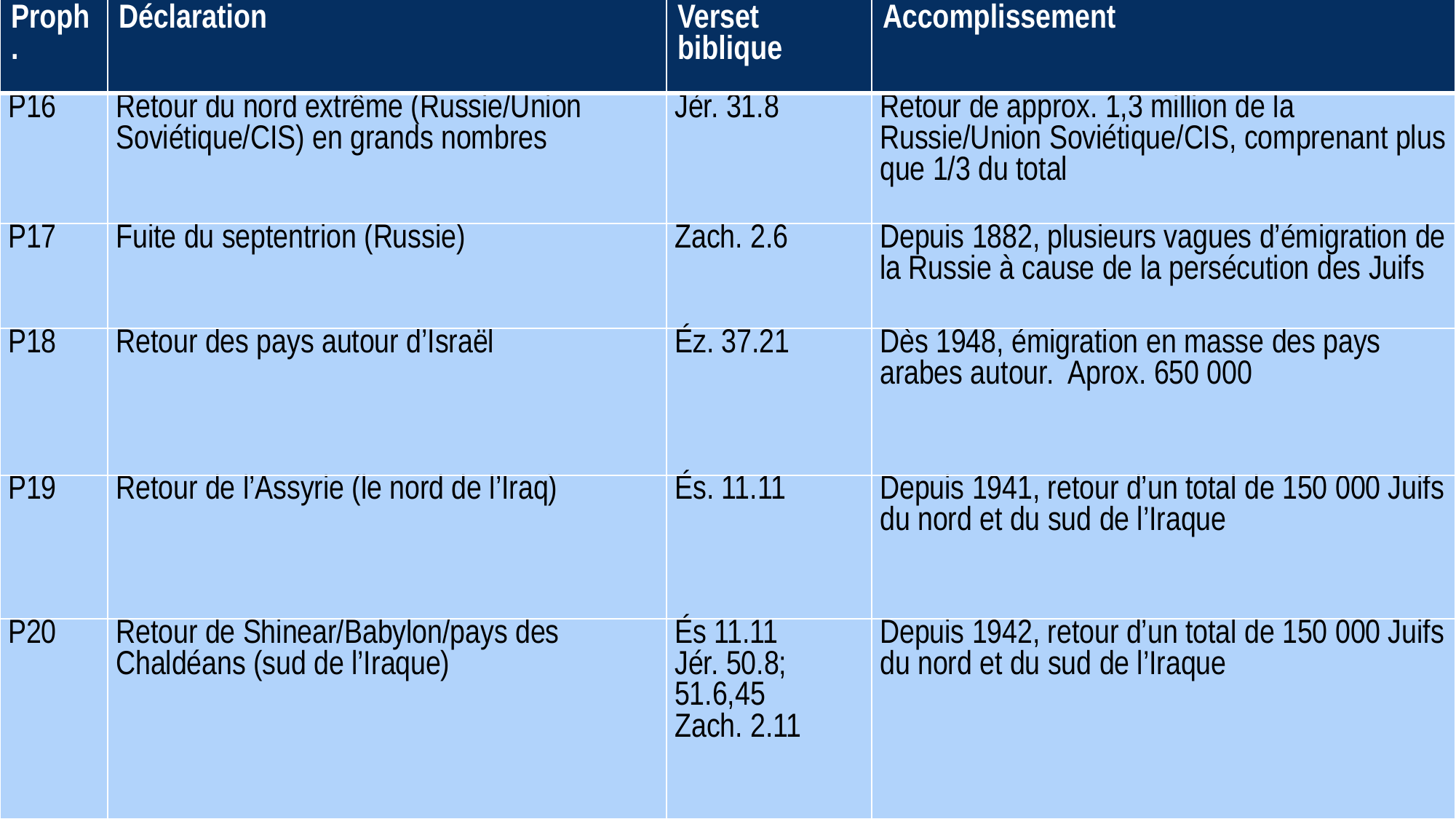

| Proph. | Déclaration | Verset biblique | Accomplissement |
| --- | --- | --- | --- |
| P16 | Retour du nord extrême (Russie/Union Soviétique/CIS) en grands nombres | Jér. 31.8 | Retour de approx. 1,3 million de la Russie/Union Soviétique/CIS, comprenant plus que 1/3 du total |
| P17 | Fuite du septentrion (Russie) | Zach. 2.6 | Depuis 1882, plusieurs vagues d’émigration de la Russie à cause de la persécution des Juifs |
| P18 | Retour des pays autour d’Israël | Éz. 37.21 | Dès 1948, émigration en masse des pays arabes autour. Aprox. 650 000 |
| P19 | Retour de l’Assyrie (le nord de l’Iraq) | És. 11.11 | Depuis 1941, retour d’un total de 150 000 Juifs du nord et du sud de l’Iraque |
| P20 | Retour de Shinear/Babylon/pays des Chaldéans (sud de l’Iraque) | És 11.11 Jér. 50.8; 51.6,45 Zach. 2.11 | Depuis 1942, retour d’un total de 150 000 Juifs du nord et du sud de l’Iraque |